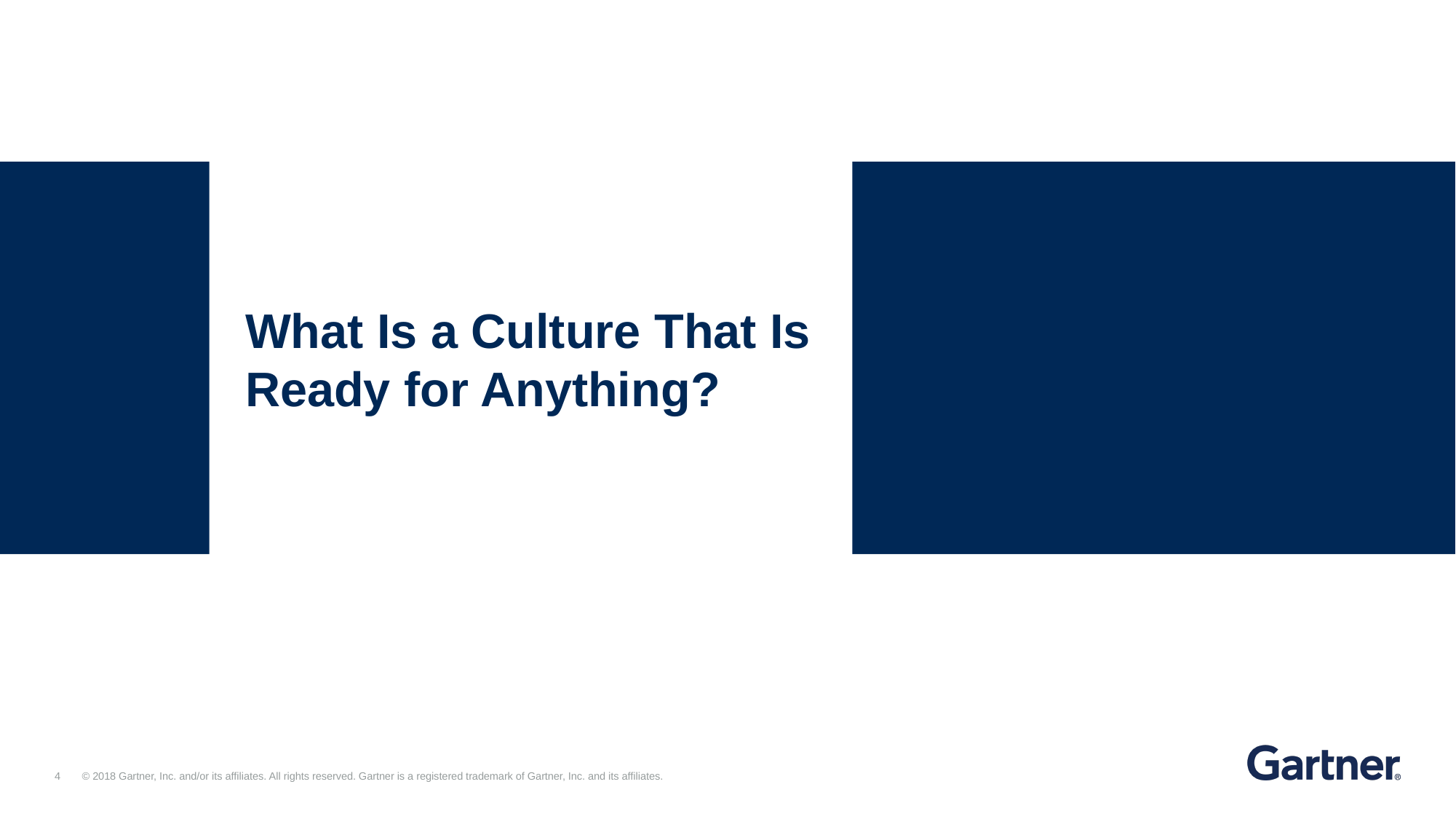

# What Is a Culture That Is Ready for Anything?